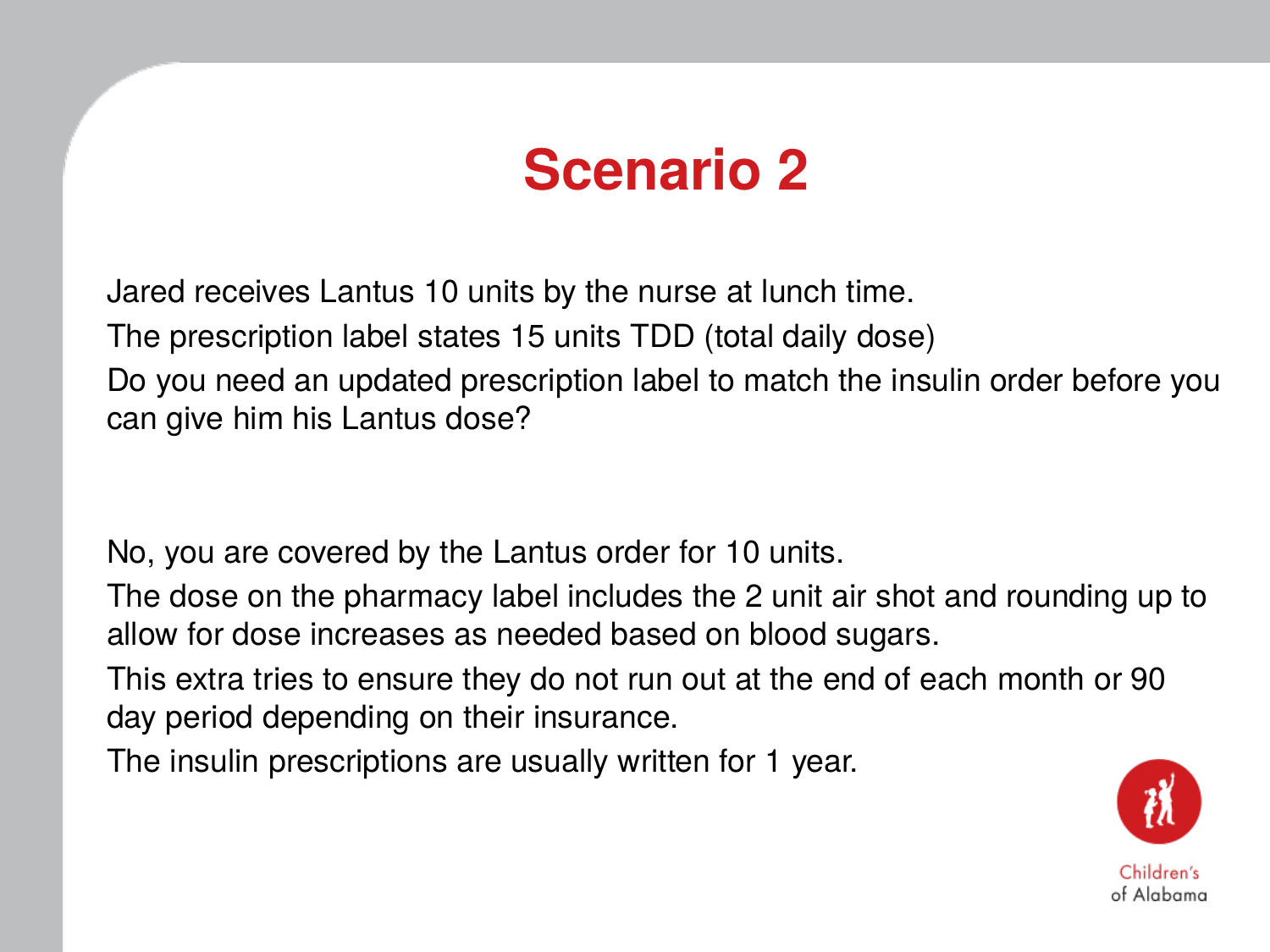

# Scenario 2
Jared receives Lantus 10 units by the nurse at lunch time.
The prescription label states 15 units TDD (total daily dose)
Do you need an updated prescription label to match the insulin order before you can give him his Lantus dose?

No, you are covered by the Lantus order for 10 units.
The dose on the pharmacy label includes the 2 unit air shot and rounding up to allow for dose increases as needed based on blood sugars.
This extra tries to ensure they do not run out at the end of each month or 90 day period depending on their insurance.
The insulin prescriptions are usually written for 1 year.